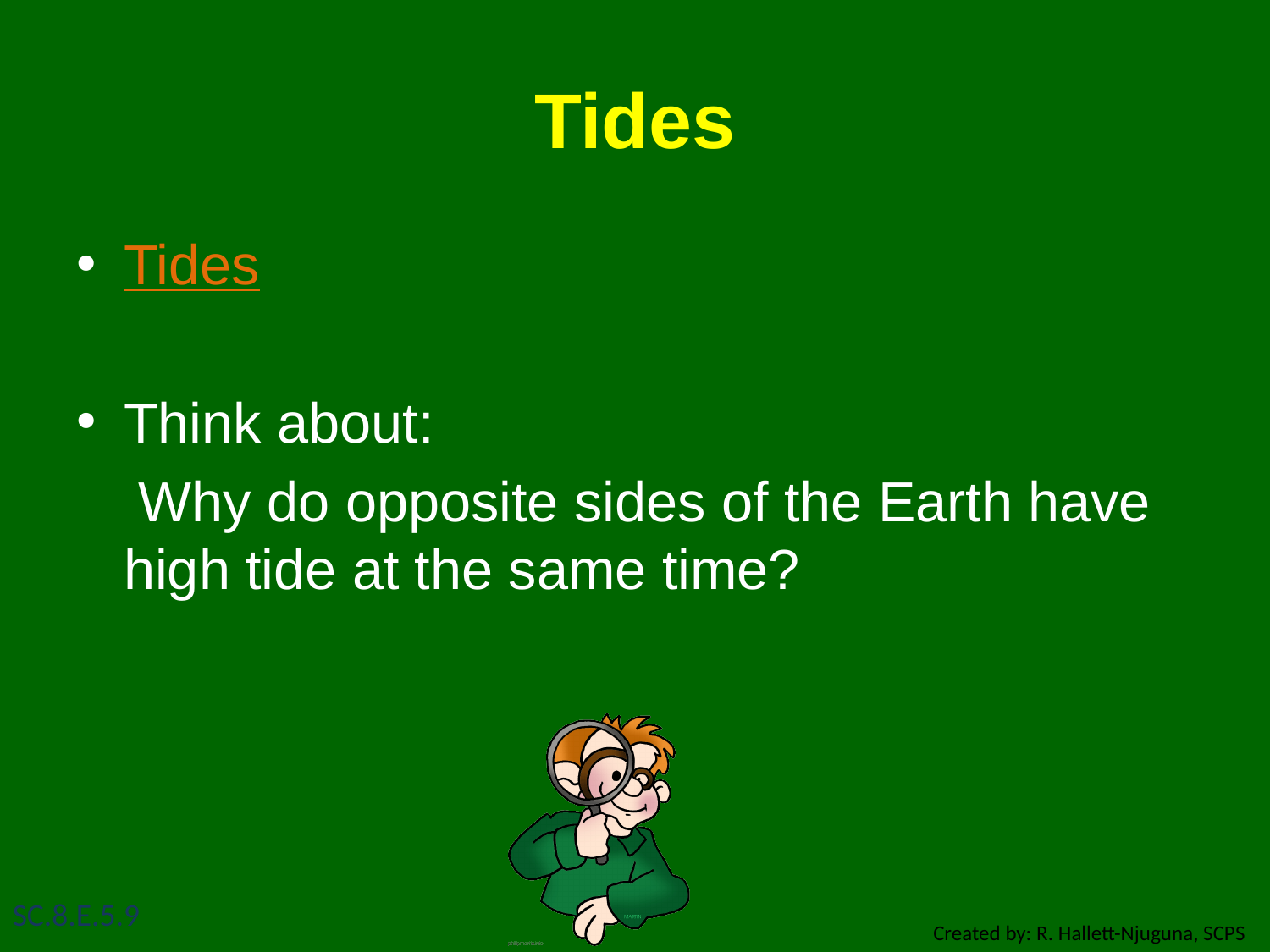

# Tides
Tides

Think about:
    Why do opposite sides of the Earth have high tide at the same time?

SC.8.E.5.9